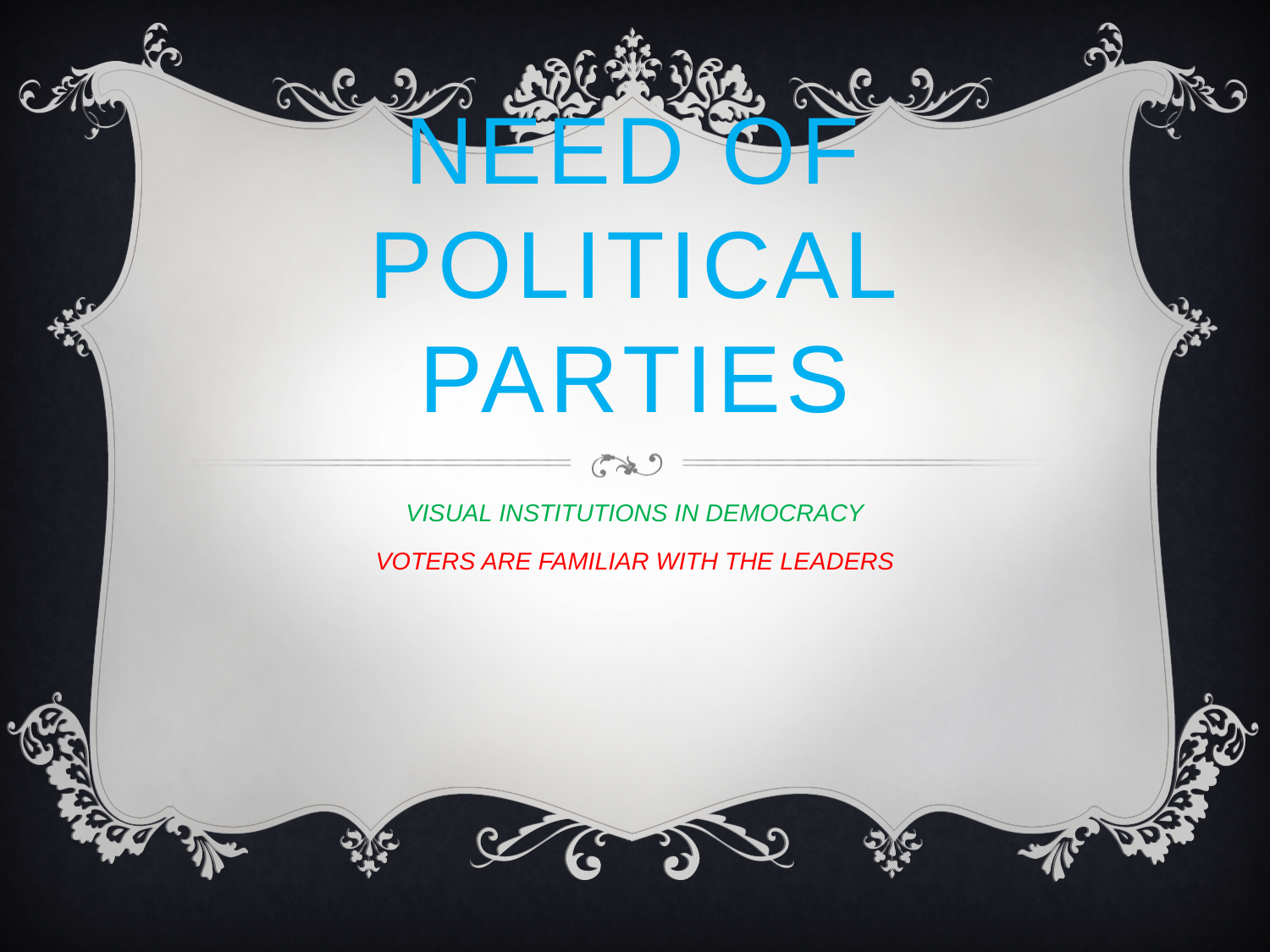

# NEED OF POLITICAL PARTIES
VISUAL INSTITUTIONS IN DEMOCRACY
VOTERS ARE FAMILIAR WITH THE LEADERS